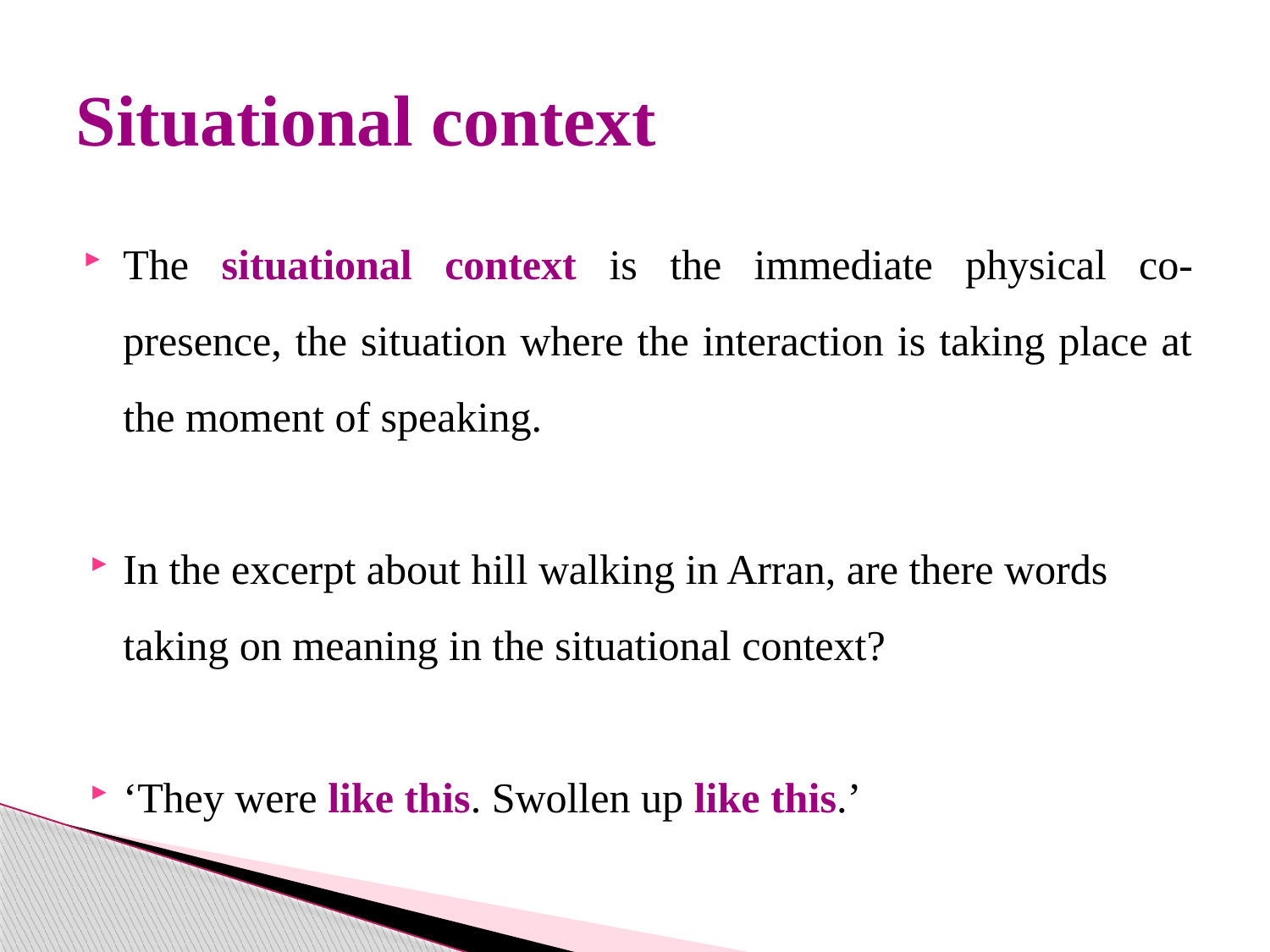

# Situational context
The situational context is the immediate physical co-presence, the situation where the interaction is taking place at the moment of speaking.

In the excerpt about hill walking in Arran, are there words taking on meaning in the situational context?

‘They were like this. Swollen up like this.’